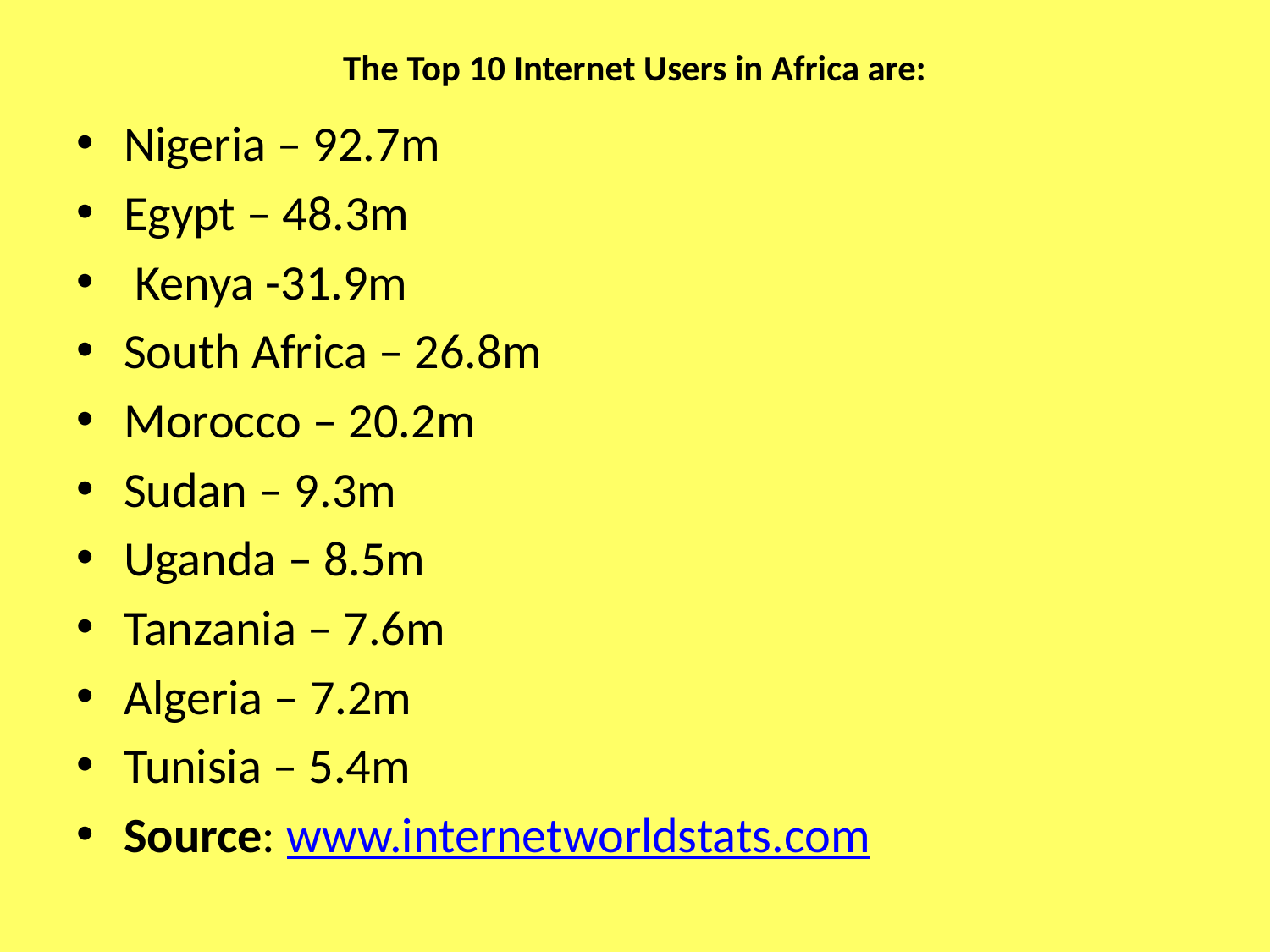

# The Top 10 Internet Users in Africa are:
Nigeria – 92.7m
Egypt – 48.3m
 Kenya -31.9m
South Africa – 26.8m
Morocco – 20.2m
Sudan – 9.3m
Uganda – 8.5m
Tanzania – 7.6m
Algeria – 7.2m
Tunisia – 5.4m
Source: www.internetworldstats.com